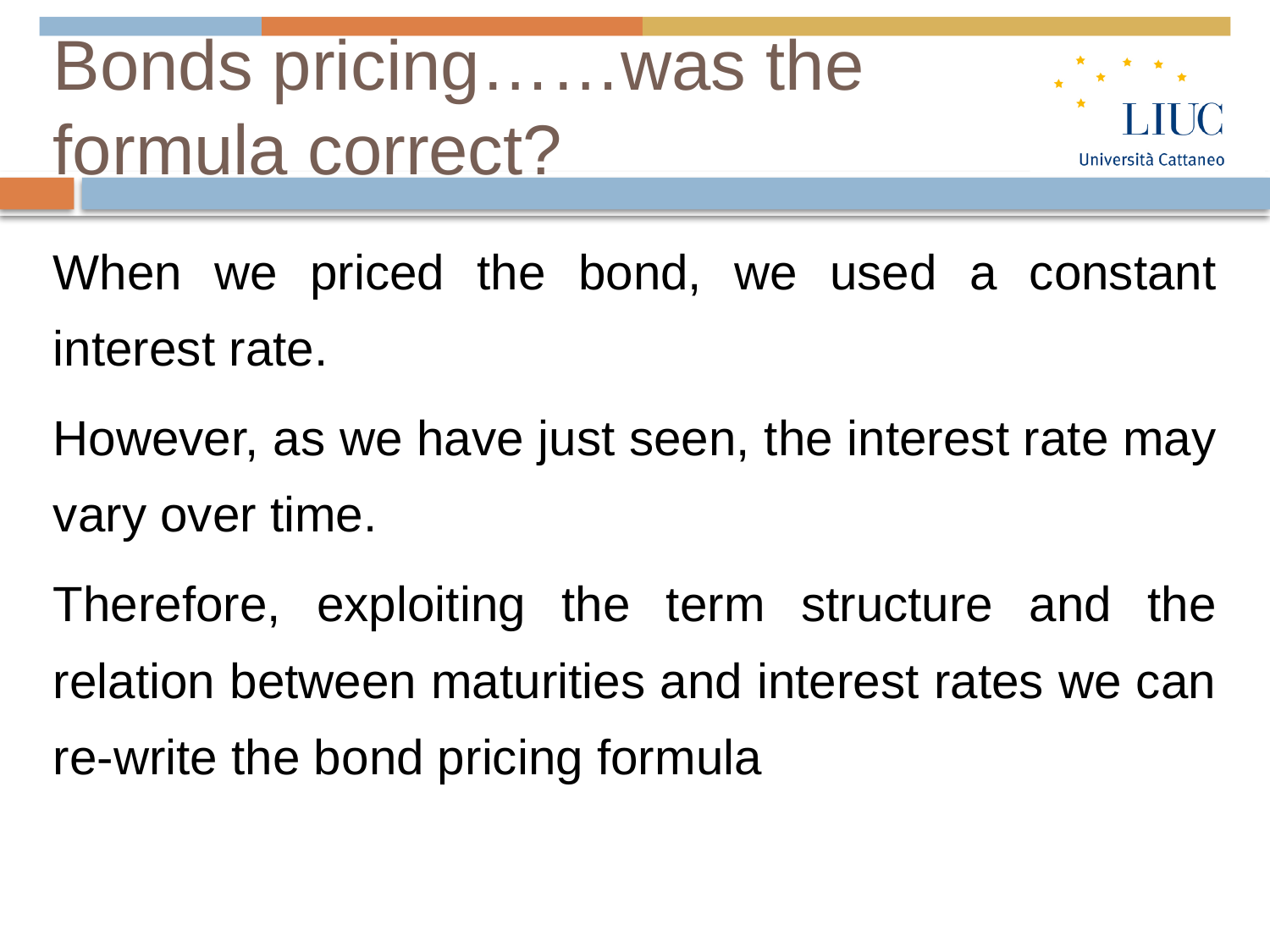

# Bonds pricing……was the formula correct?
When we priced the bond, we used a constant interest rate.
However, as we have just seen, the interest rate may vary over time.
Therefore, exploiting the term structure and the relation between maturities and interest rates we can re-write the bond pricing formula